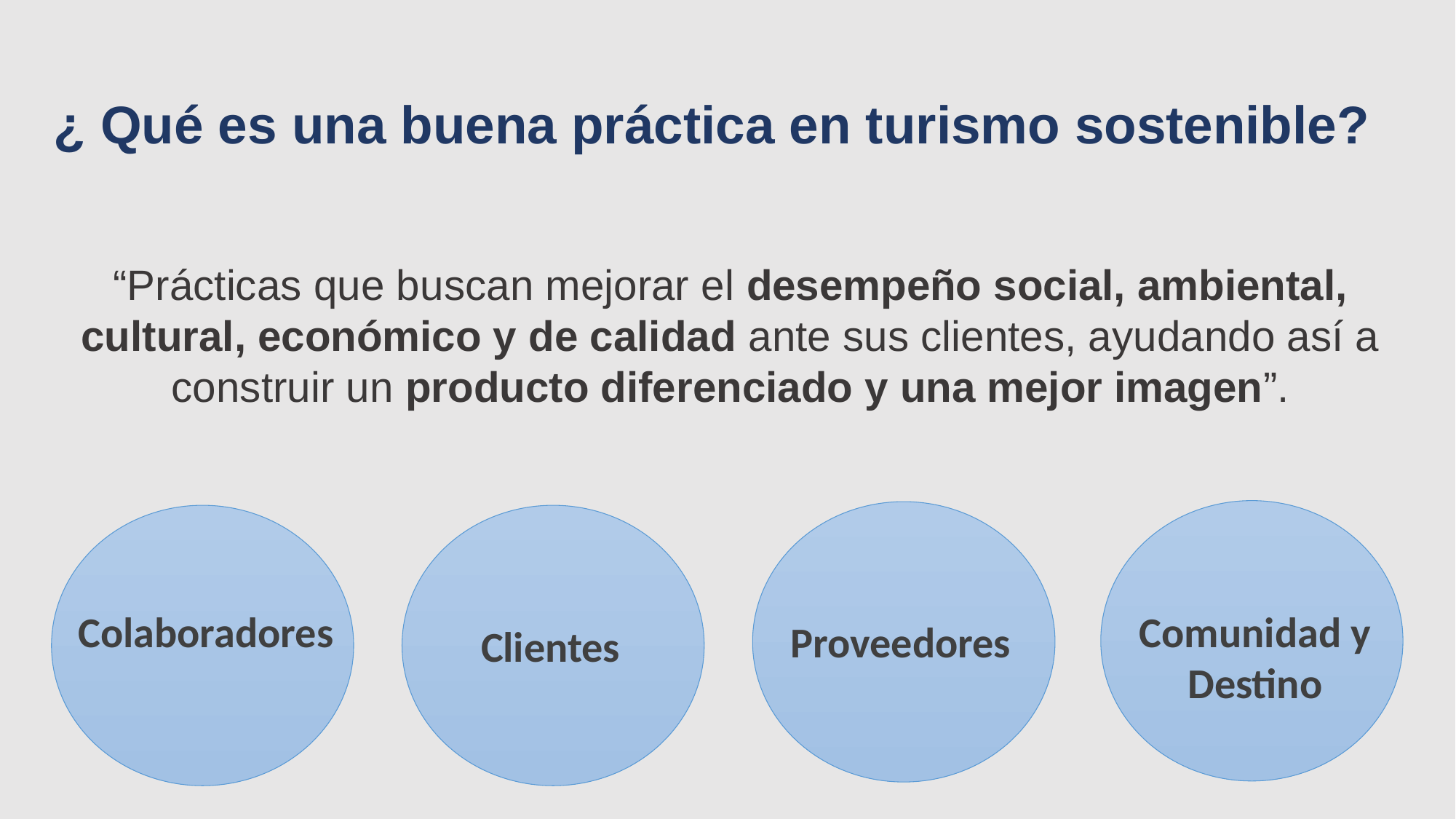

# ¿ Qué es una buena práctica en turismo sostenible?
“Prácticas que buscan mejorar el desempeño social, ambiental, cultural, económico y de calidad ante sus clientes, ayudando así a construir un producto diferenciado y una mejor imagen”.

Colaboradores
Comunidad y Destino
Proveedores
Clientes